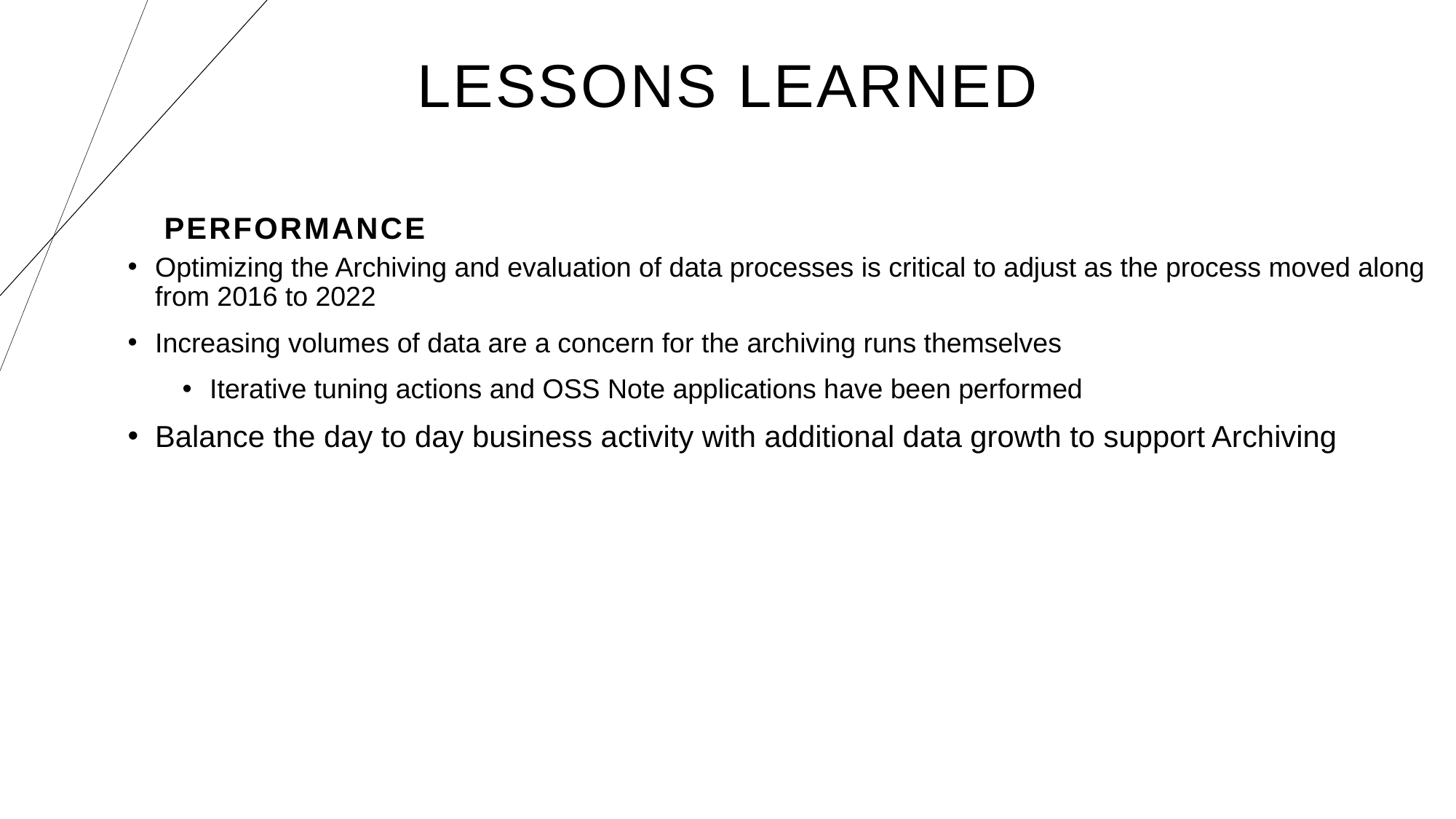

# Lessons learned
	PERFORMANCE
Optimizing the Archiving and evaluation of data processes is critical to adjust as the process moved along from 2016 to 2022
Increasing volumes of data are a concern for the archiving runs themselves
Iterative tuning actions and OSS Note applications have been performed
Balance the day to day business activity with additional data growth to support Archiving